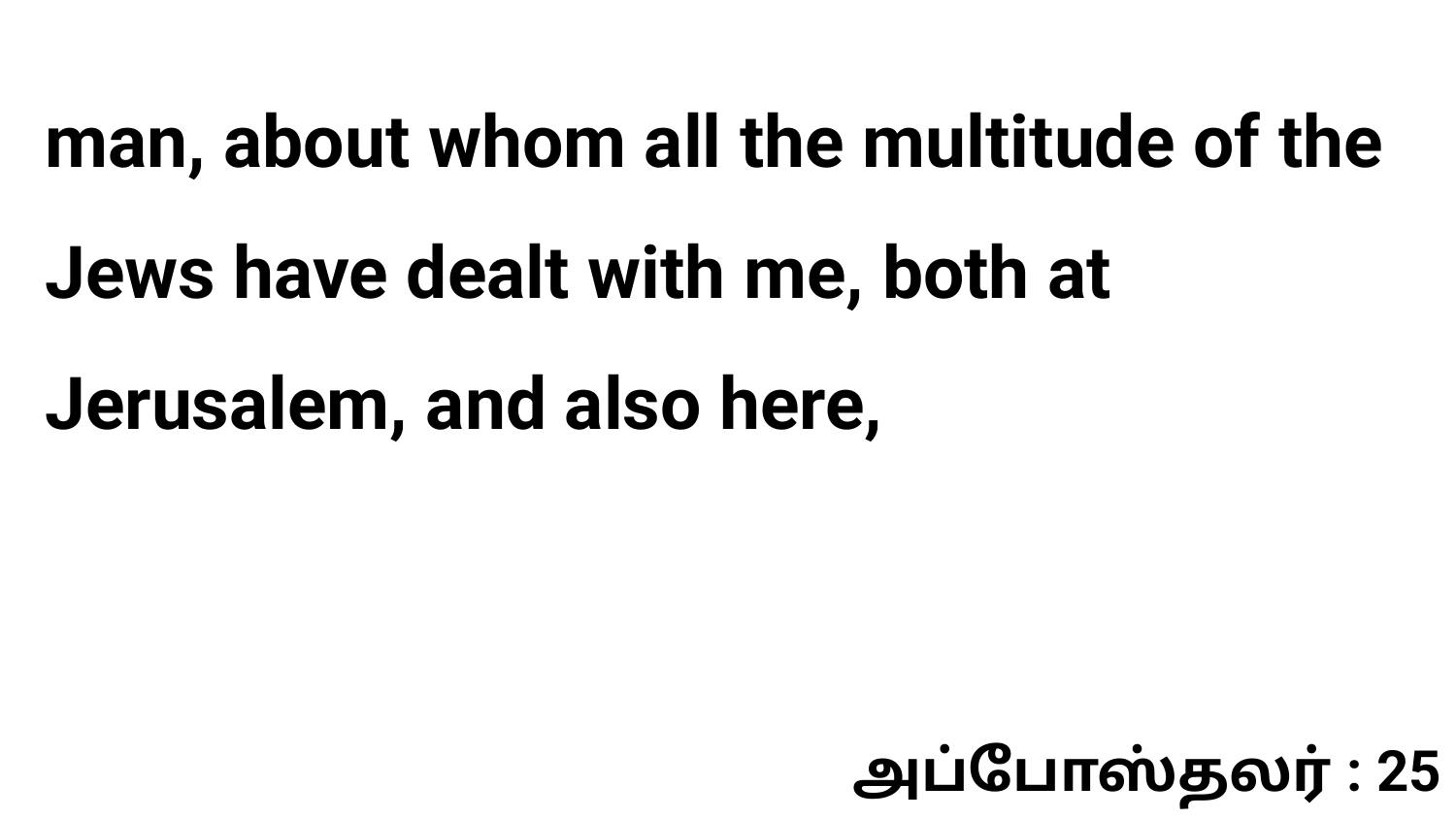

man, about whom all the multitude of the Jews have dealt with me, both at Jerusalem, and also here,
அப்போஸ்தலர் : 25